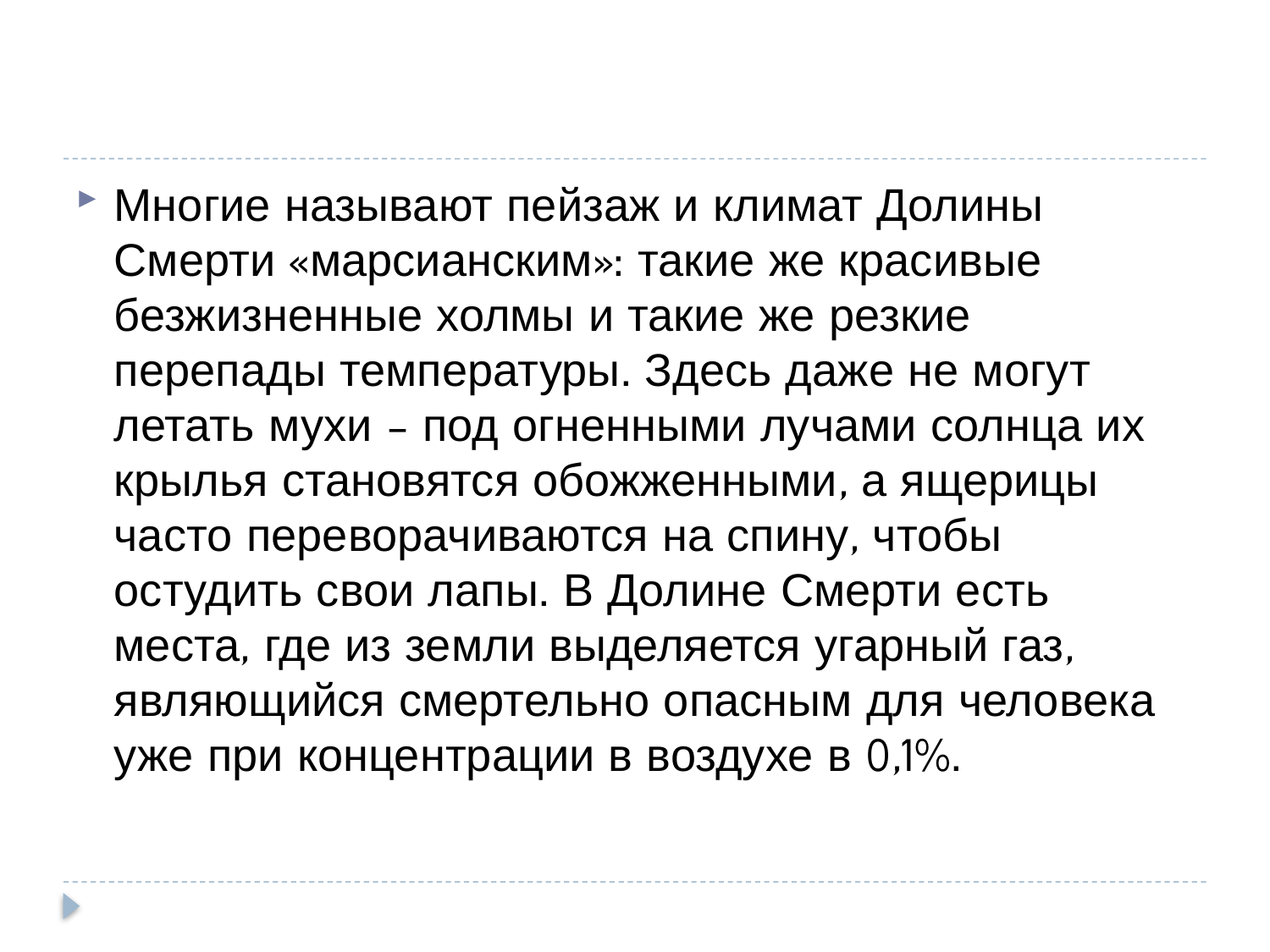

Многие называют пейзаж и климат Долины Смерти «марсианским»: такие же красивые безжизненные холмы и такие же резкие перепады температуры. Здесь даже не могут летать мухи – под огненными лучами солнца их крылья становятся обожженными, а ящерицы часто переворачиваются на спину, чтобы остудить свои лапы. В Долине Смерти есть места, где из земли выделяется угарный газ, являющийся смертельно опасным для человека уже при концентрации в воздухе в 0,1%.